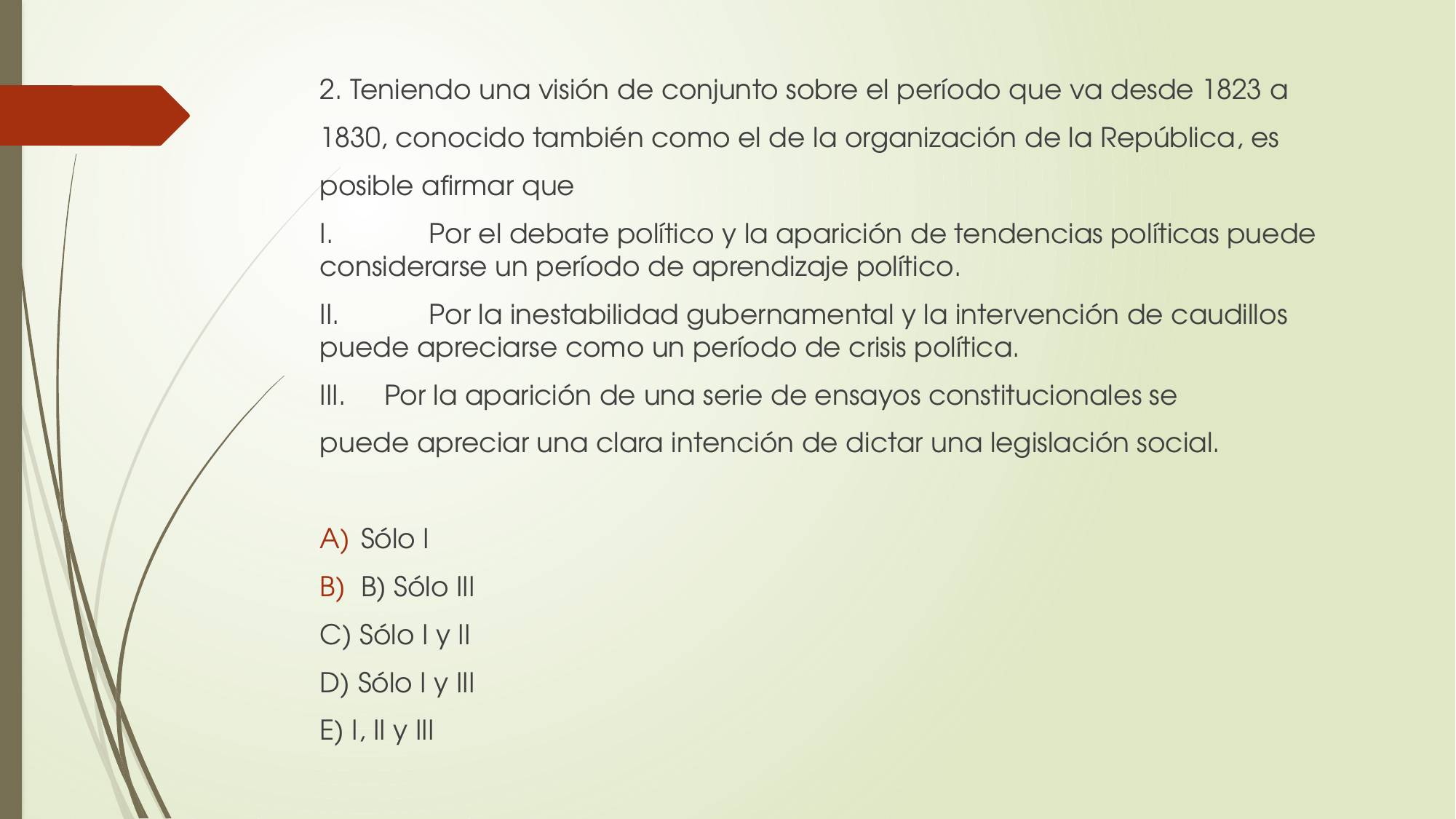

2. Teniendo una visión de conjunto sobre el período que va desde 1823 a
1830, conocido también como el de la organización de la República, es
posible afirmar que
I.	Por el debate político y la aparición de tendencias políticas puede considerarse un período de aprendizaje político.
II.	Por la inestabilidad gubernamental y la intervención de caudillos puede apreciarse como un período de crisis política.
III.     Por la aparición de una serie de ensayos constitucionales se
puede apreciar una clara intención de dictar una legislación social.

Sólo I
B) Sólo III
C) Sólo I y II
D) Sólo I y III
E) I, II y III